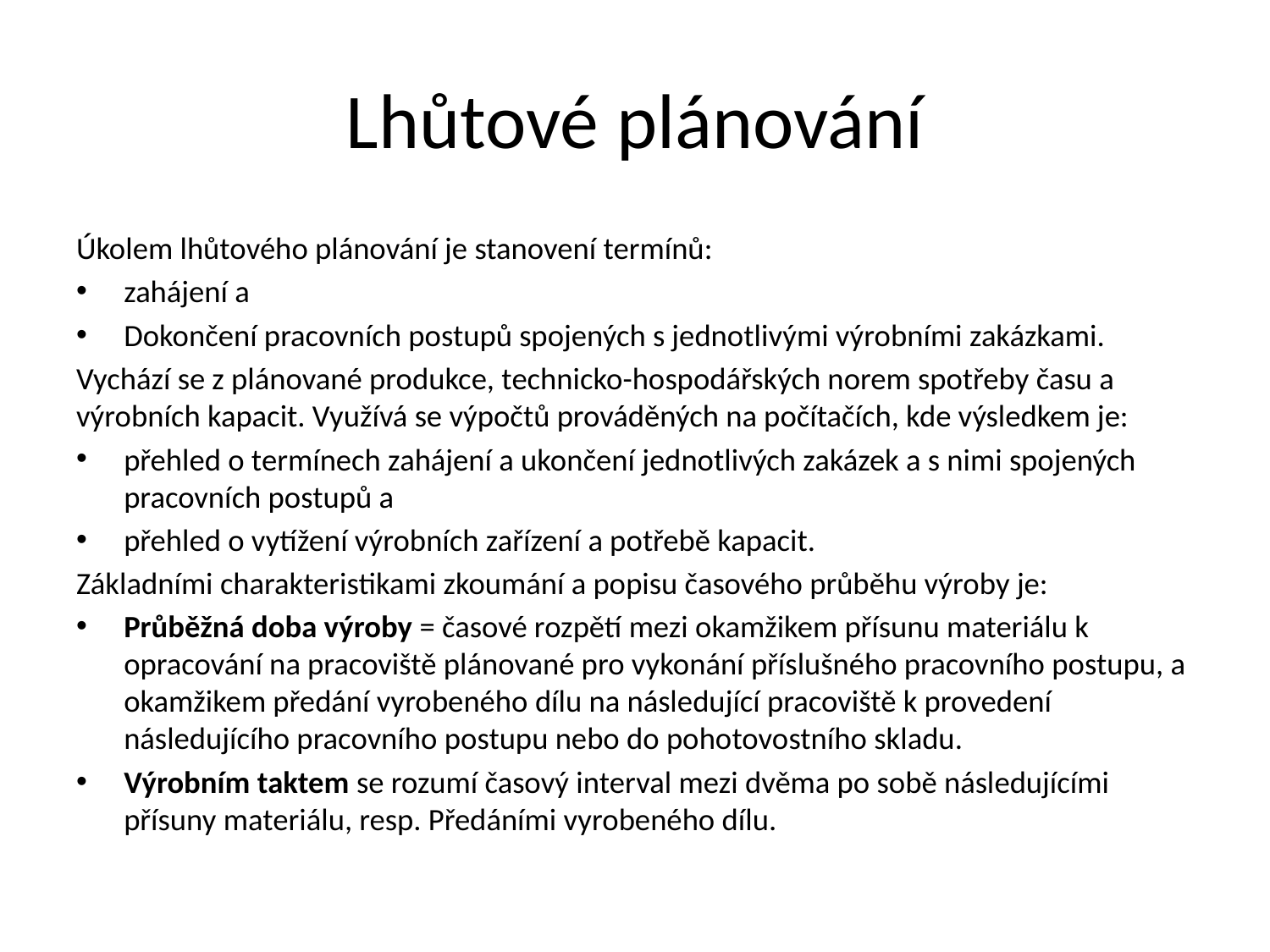

# Lhůtové plánování
Úkolem lhůtového plánování je stanovení termínů:
zahájení a
Dokončení pracovních postupů spojených s jednotlivými výrobními zakázkami.
Vychází se z plánované produkce, technicko-hospodářských norem spotřeby času a výrobních kapacit. Využívá se výpočtů prováděných na počítačích, kde výsledkem je:
přehled o termínech zahájení a ukončení jednotlivých zakázek a s nimi spojených pracovních postupů a
přehled o vytížení výrobních zařízení a potřebě kapacit.
Základními charakteristikami zkoumání a popisu časového průběhu výroby je:
Průběžná doba výroby = časové rozpětí mezi okamžikem přísunu materiálu k opracování na pracoviště plánované pro vykonání příslušného pracovního postupu, a okamžikem předání vyrobeného dílu na následující pracoviště k provedení následujícího pracovního postupu nebo do pohotovostního skladu.
Výrobním taktem se rozumí časový interval mezi dvěma po sobě následujícími přísuny materiálu, resp. Předáními vyrobeného dílu.